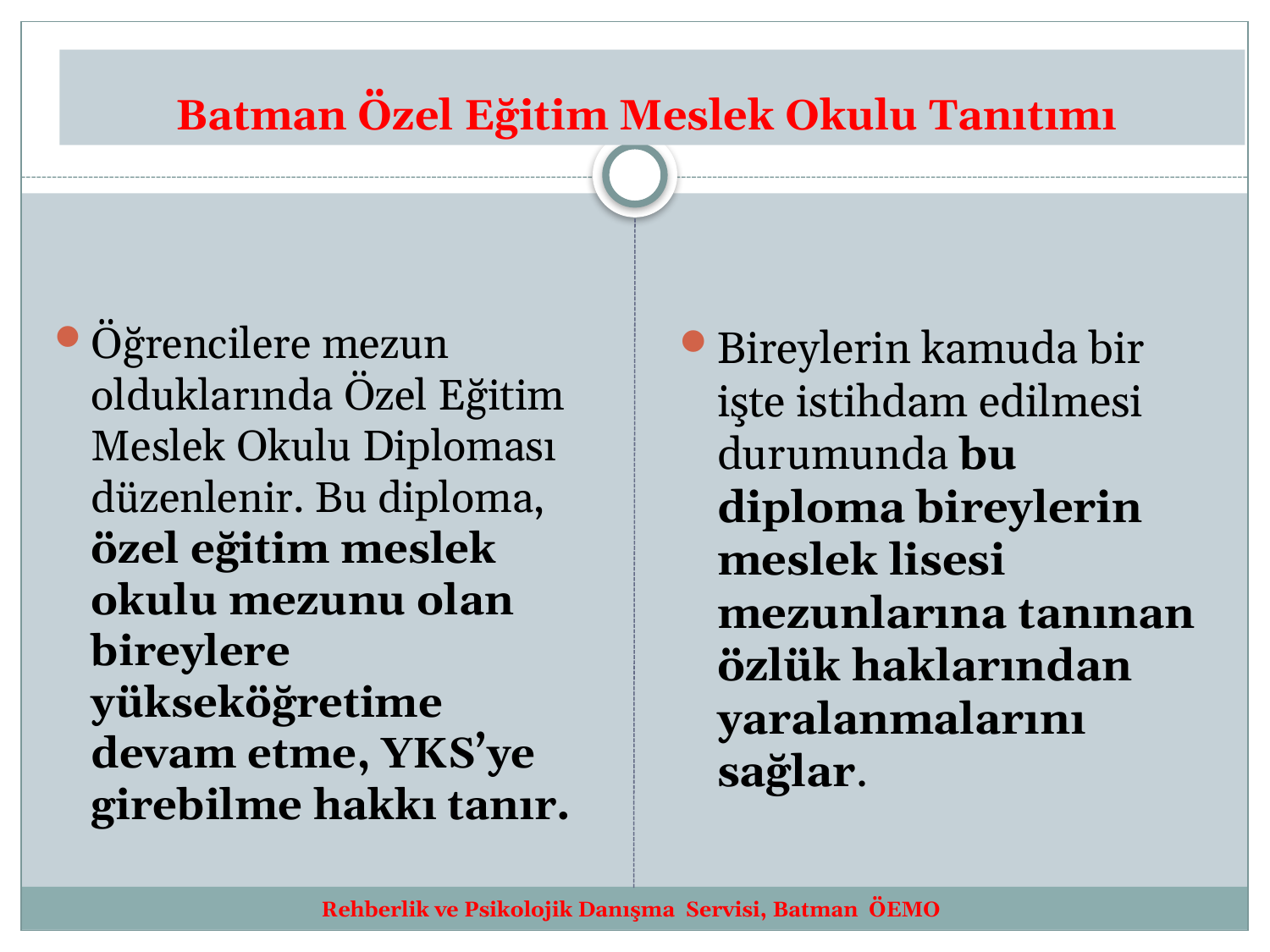

# Batman Özel Eğitim Meslek Okulu Tanıtımı

Öğrencilere mezun olduklarında Özel Eğitim Meslek Okulu Diploması düzenlenir. Bu diploma, özel eğitim meslek okulu mezunu olan bireylere yükseköğretime devam etme, YKS’ye girebilme hakkı tanır.

Bireylerin kamuda bir işte istihdam edilmesi durumunda bu diploma bireylerin meslek lisesi mezunlarına tanınan özlük haklarından yaralanmalarını sağlar.

Rehberlik ve Psikolojik Danışma  Servisi, Batman  ÖEMO